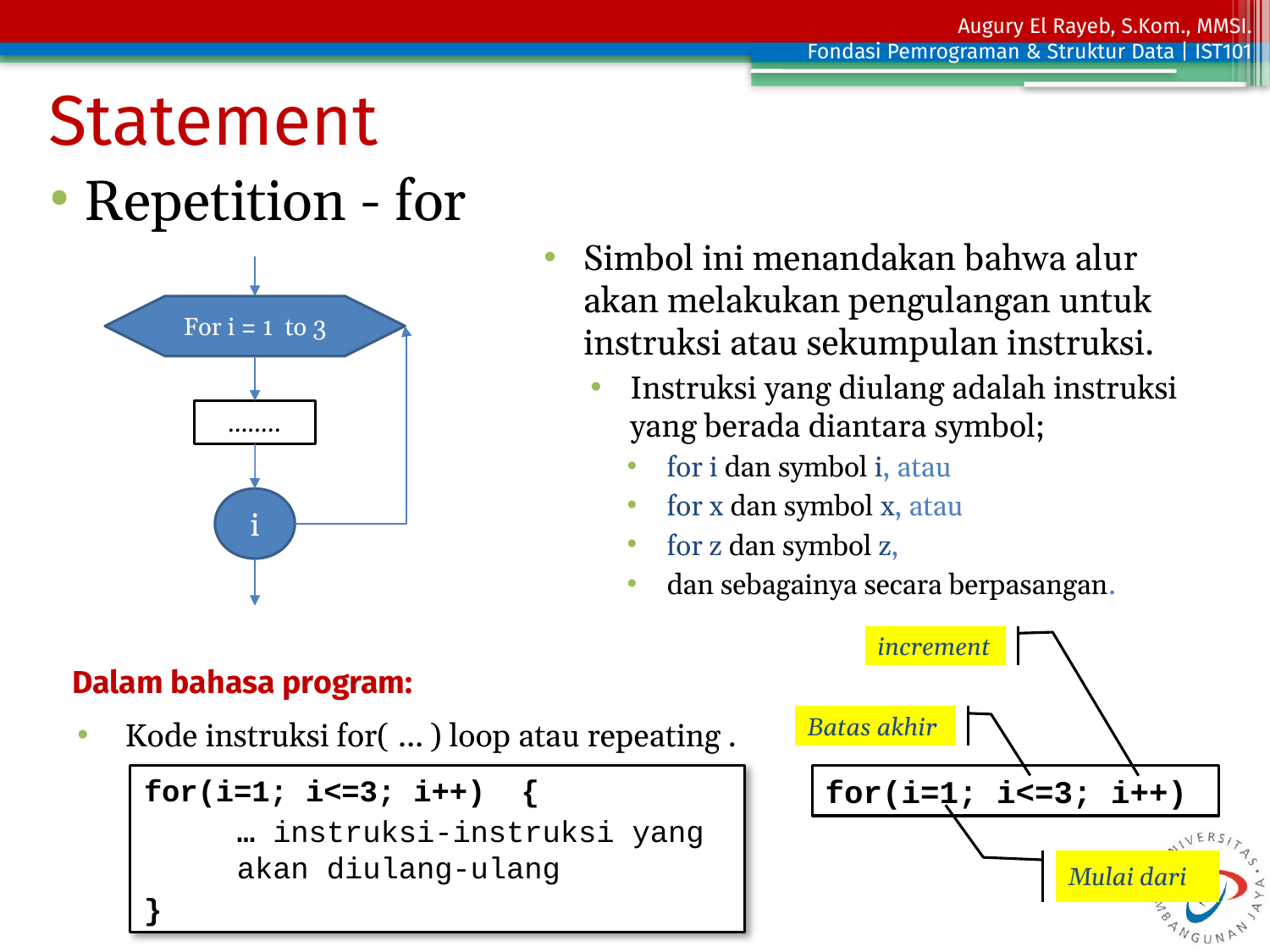

Statement
Repetition - for
Simbol ini menandakan bahwa alur akan melakukan pengulangan untuk instruksi atau sekumpulan instruksi.
Instruksi yang diulang adalah instruksi yang berada diantara symbol;
for i dan symbol i, atau
for x dan symbol x, atau
for z dan symbol z,
dan sebagainya secara berpasangan.
For i = 1  to 3
……..
i
# Dalam bahasa program:
increment
Batas akhir
Kode instruksi for( … ) loop atau repeating .
for(i=1; i<=3; i++)  {
	… instruksi-instruksi yang akan diulang-ulang
}
for(i=1; i<=3; i++)
Mulai dari